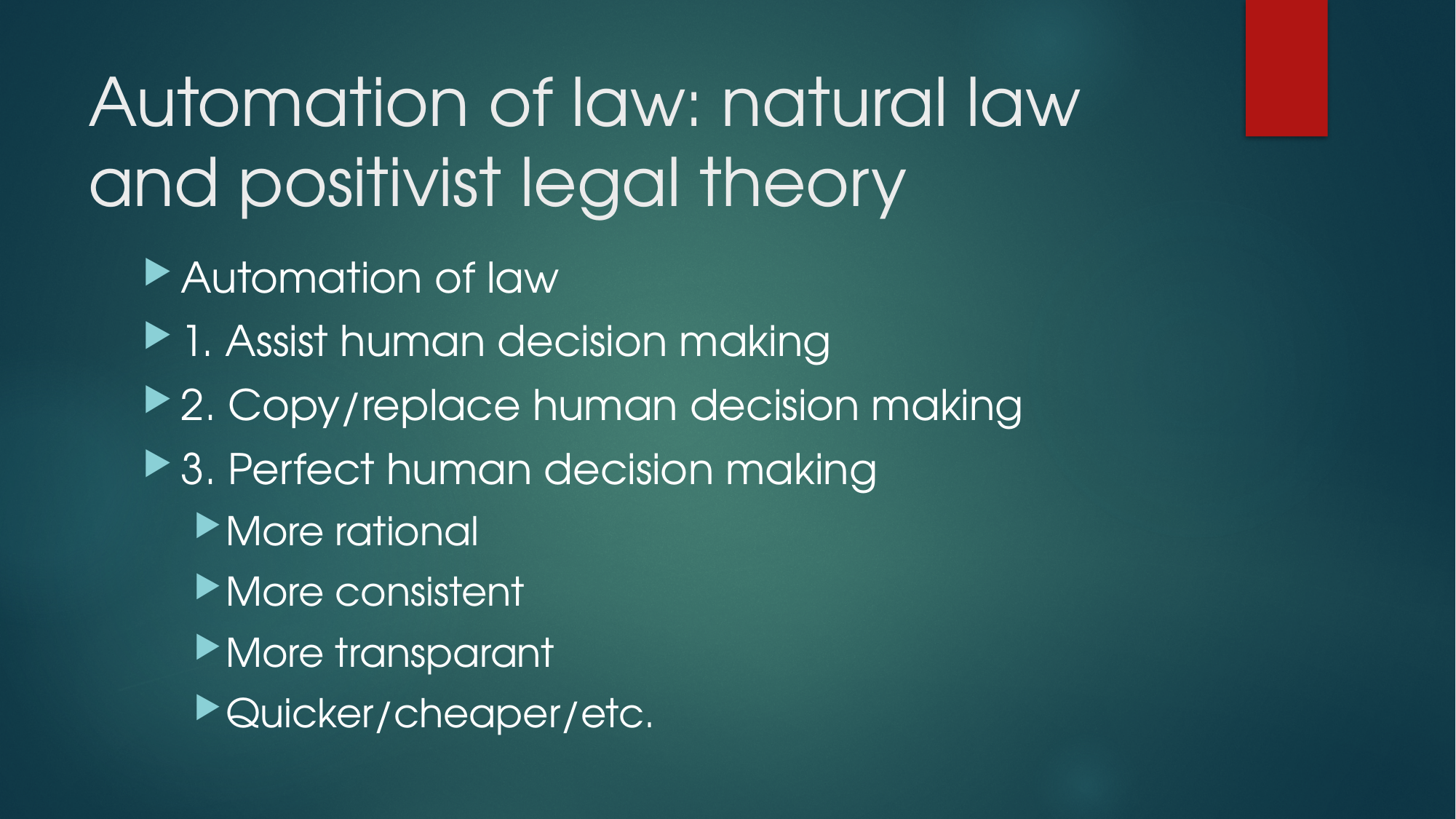

# Automation of law: natural law and positivist legal theory
Automation of law
1. Assist human decision making
2. Copy/replace human decision making
3. Perfect human decision making
More rational
More consistent
More transparant
Quicker/cheaper/etc.